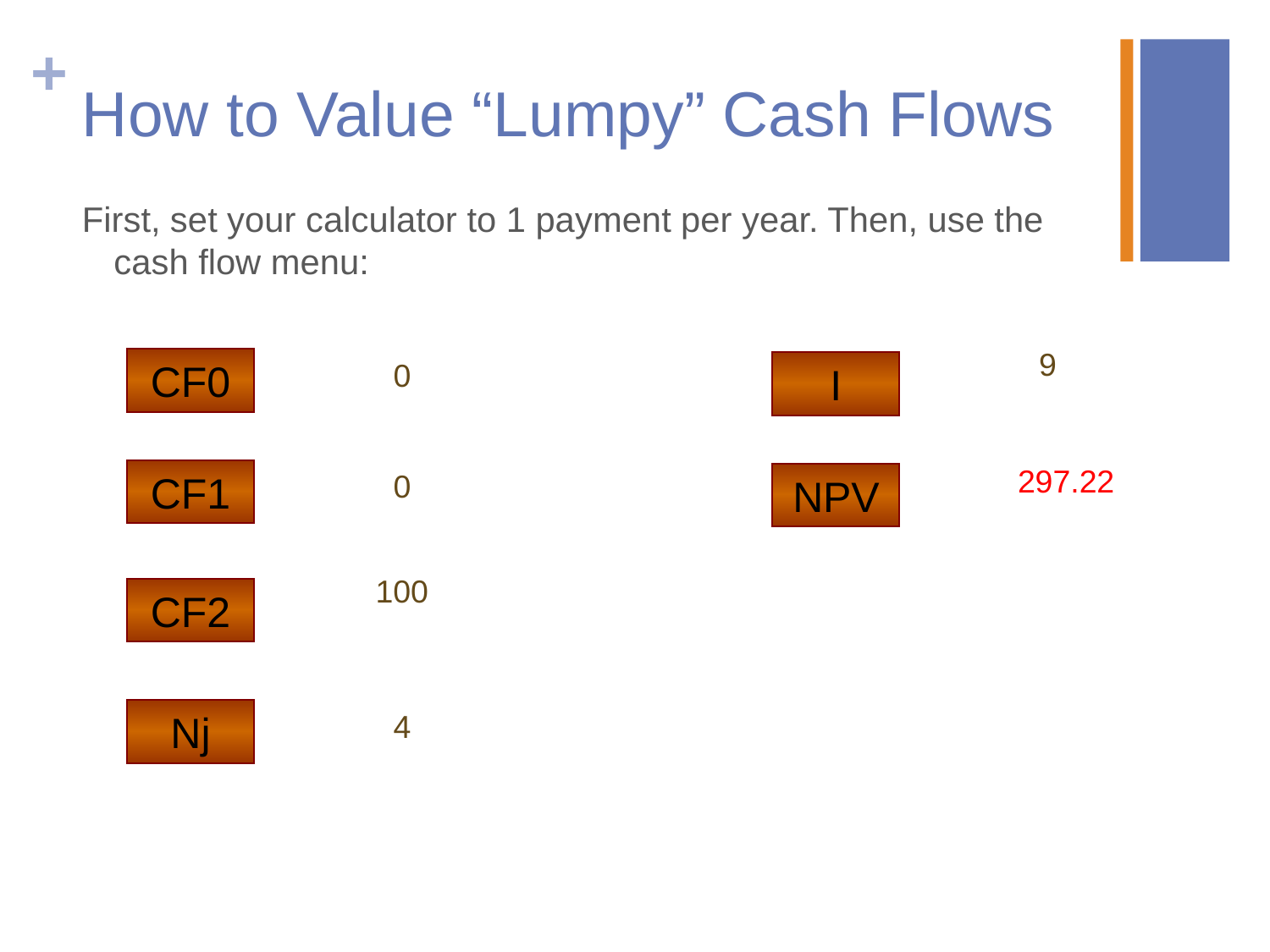

# How to Value “Lumpy” Cash Flows
First, set your calculator to 1 payment per year. Then, use the cash flow menu:

9
CF0
0
I
297.22
CF1
0
NPV
100
CF2
Nj
4